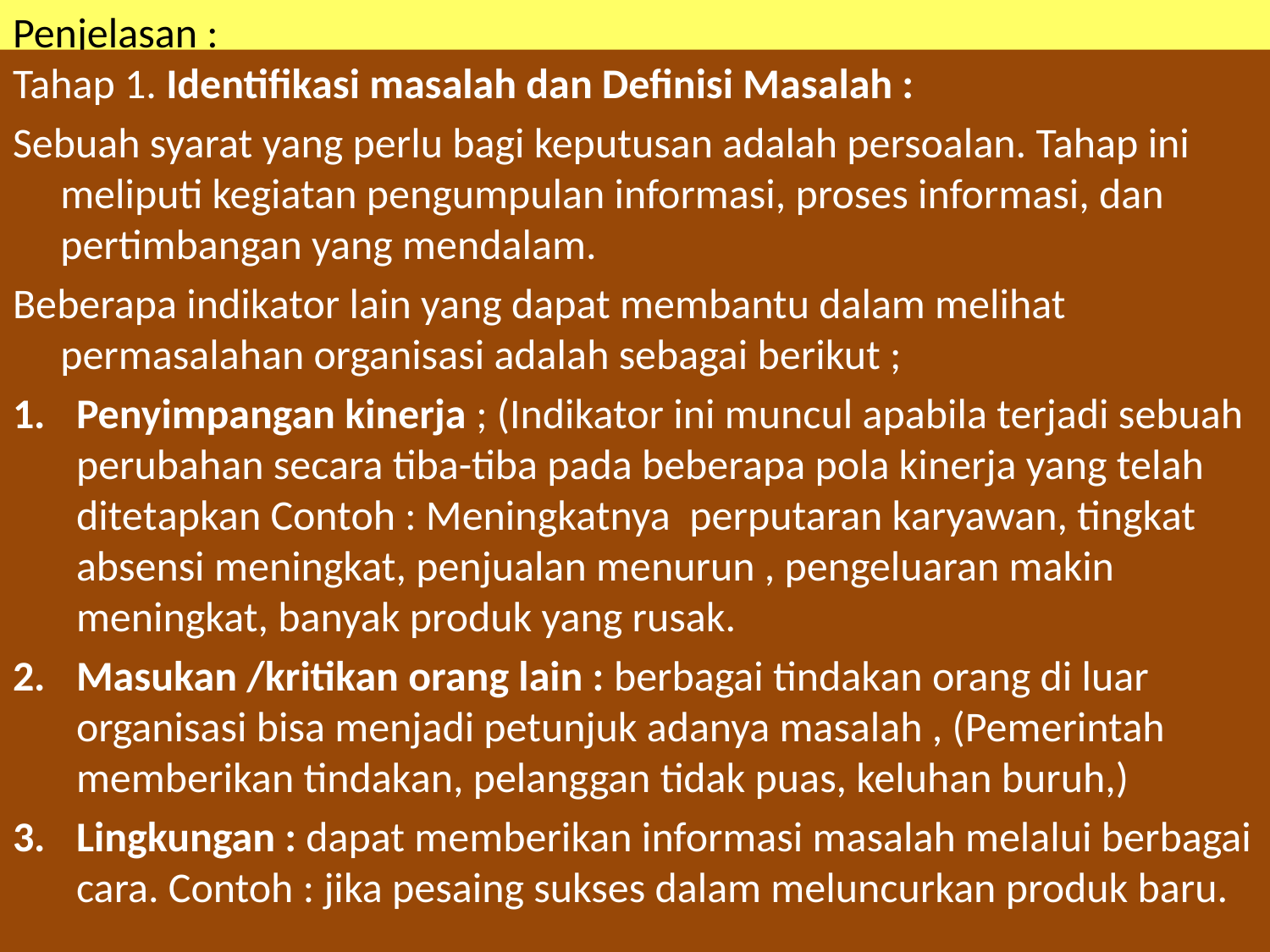

# Penjelasan :
Tahap 1. Identifikasi masalah dan Definisi Masalah :
Sebuah syarat yang perlu bagi keputusan adalah persoalan. Tahap ini meliputi kegiatan pengumpulan informasi, proses informasi, dan pertimbangan yang mendalam.
Beberapa indikator lain yang dapat membantu dalam melihat permasalahan organisasi adalah sebagai berikut ;
Penyimpangan kinerja ; (Indikator ini muncul apabila terjadi sebuah perubahan secara tiba-tiba pada beberapa pola kinerja yang telah ditetapkan Contoh : Meningkatnya  perputaran karyawan, tingkat absensi meningkat, penjualan menurun , pengeluaran makin meningkat, banyak produk yang rusak.
Masukan /kritikan orang lain : berbagai tindakan orang di luar organisasi bisa menjadi petunjuk adanya masalah , (Pemerintah  memberikan tindakan, pelanggan tidak puas, keluhan buruh,)
Lingkungan : dapat memberikan informasi masalah melalui berbagai cara. Contoh : jika pesaing sukses dalam meluncurkan produk baru.